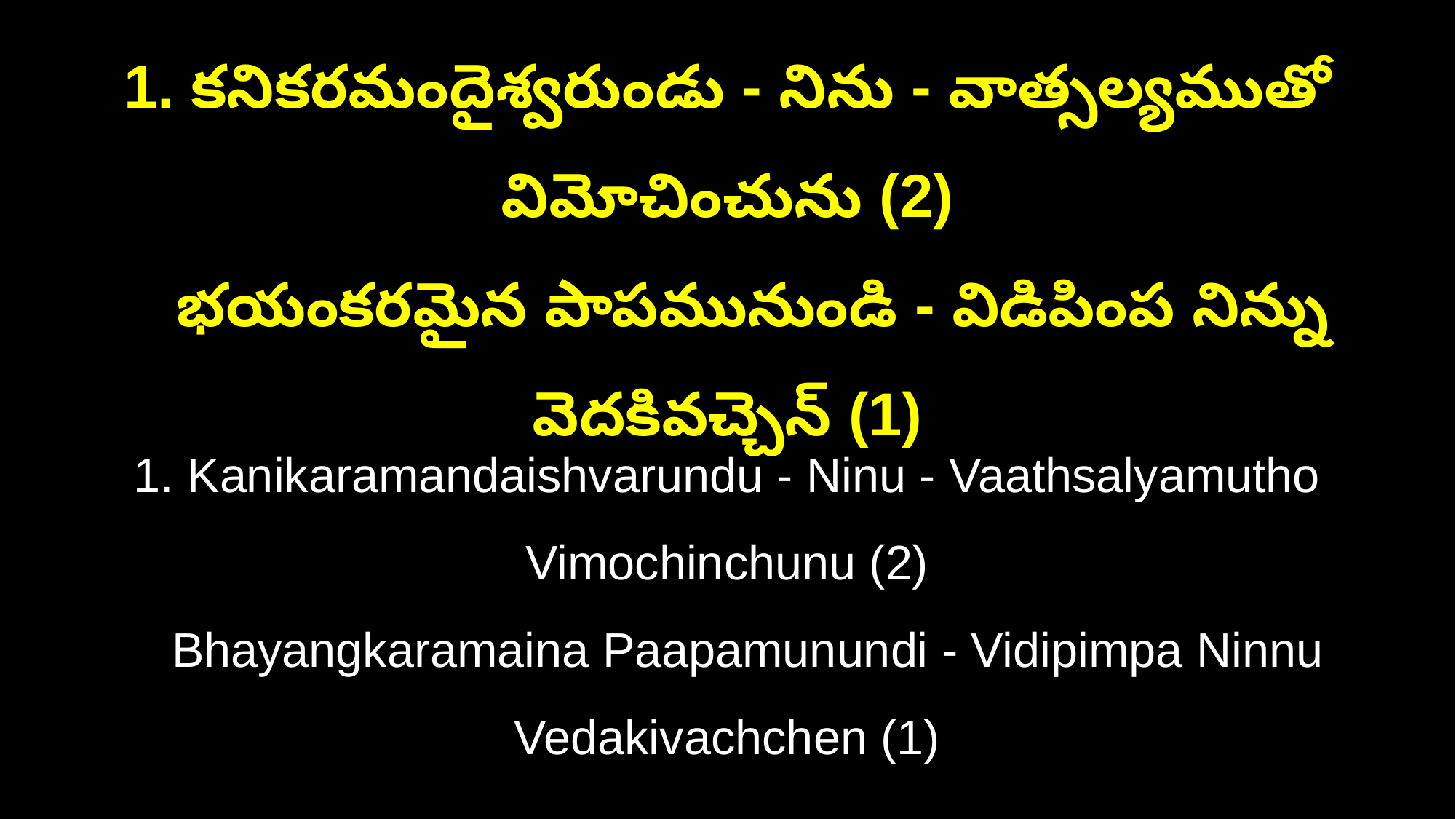

1. కనికరమందైశ్వరుండు - నిను - వాత్సల్యముతో విమోచించును (2)
   భయంకరమైన పాపమునుండి - విడిపింప నిన్ను వెదకివచ్చెన్ (1)
1. Kanikaramandaishvarundu - Ninu - Vaathsalyamutho Vimochinchunu (2)
   Bhayangkaramaina Paapamunundi - Vidipimpa Ninnu Vedakivachchen (1)